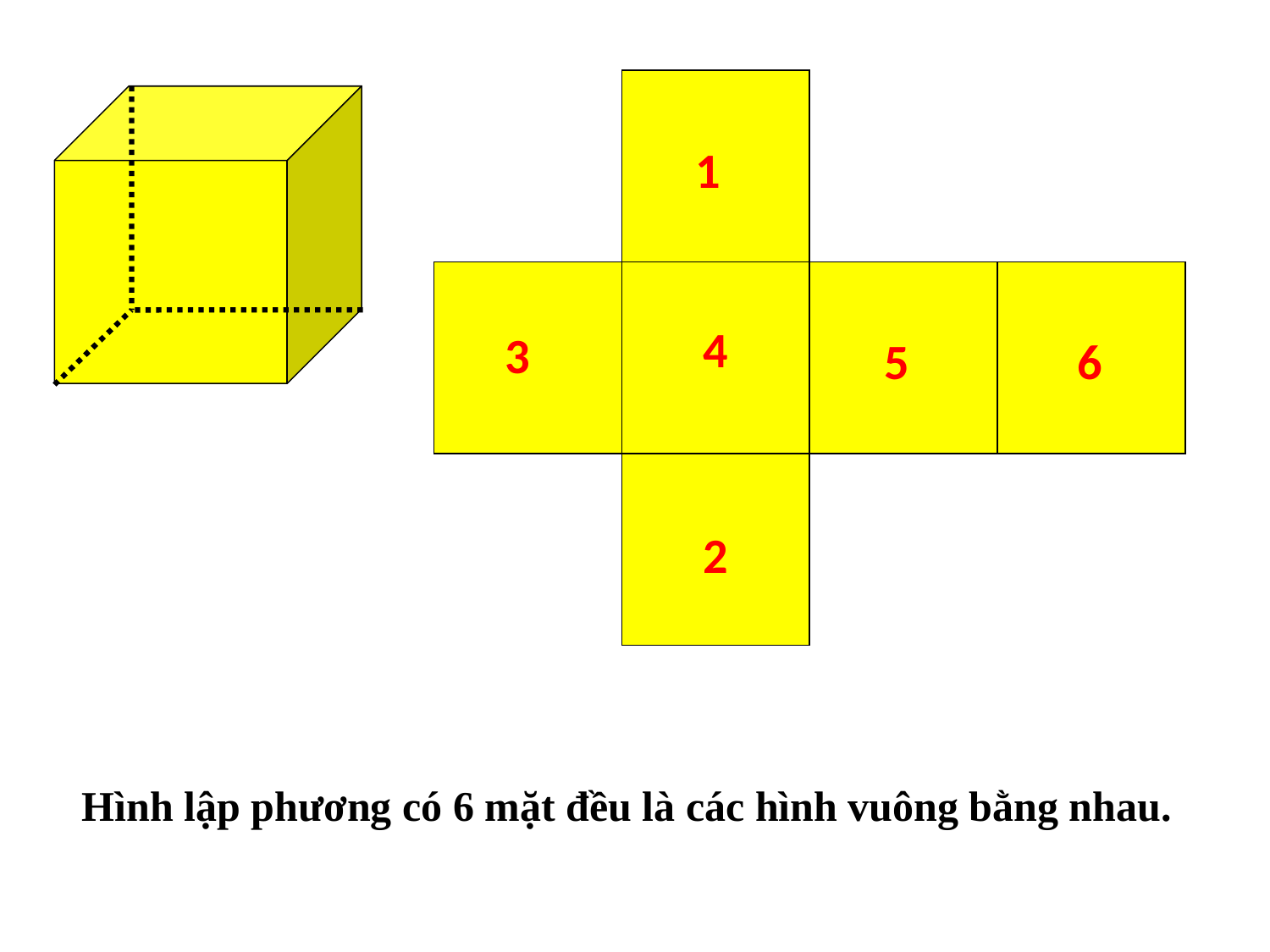

1
4
3
6
5
2
Hình lập phương có 6 mặt đều là các hình vuông bằng nhau.